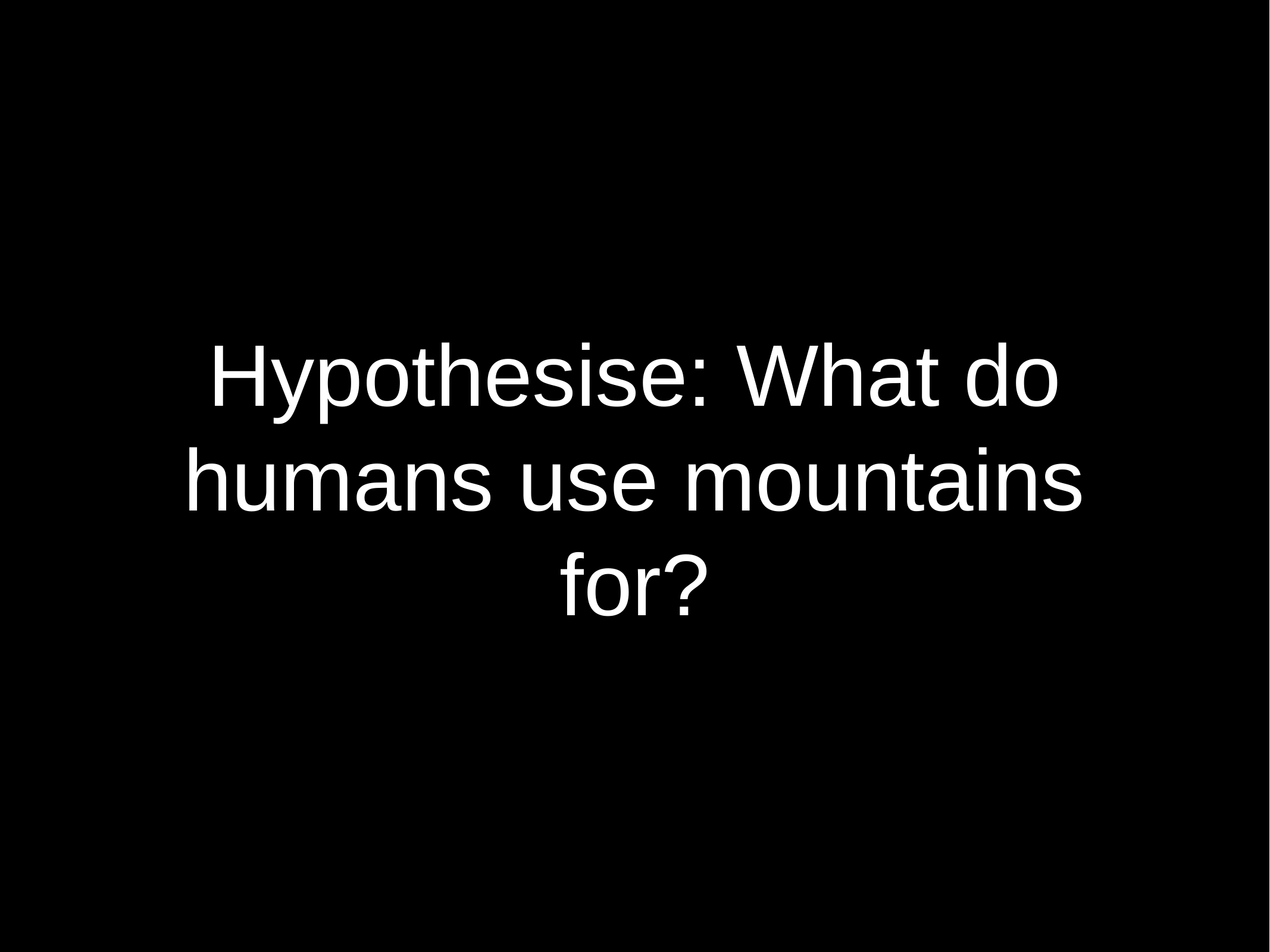

# Hypothesise: What do humans use mountains for?